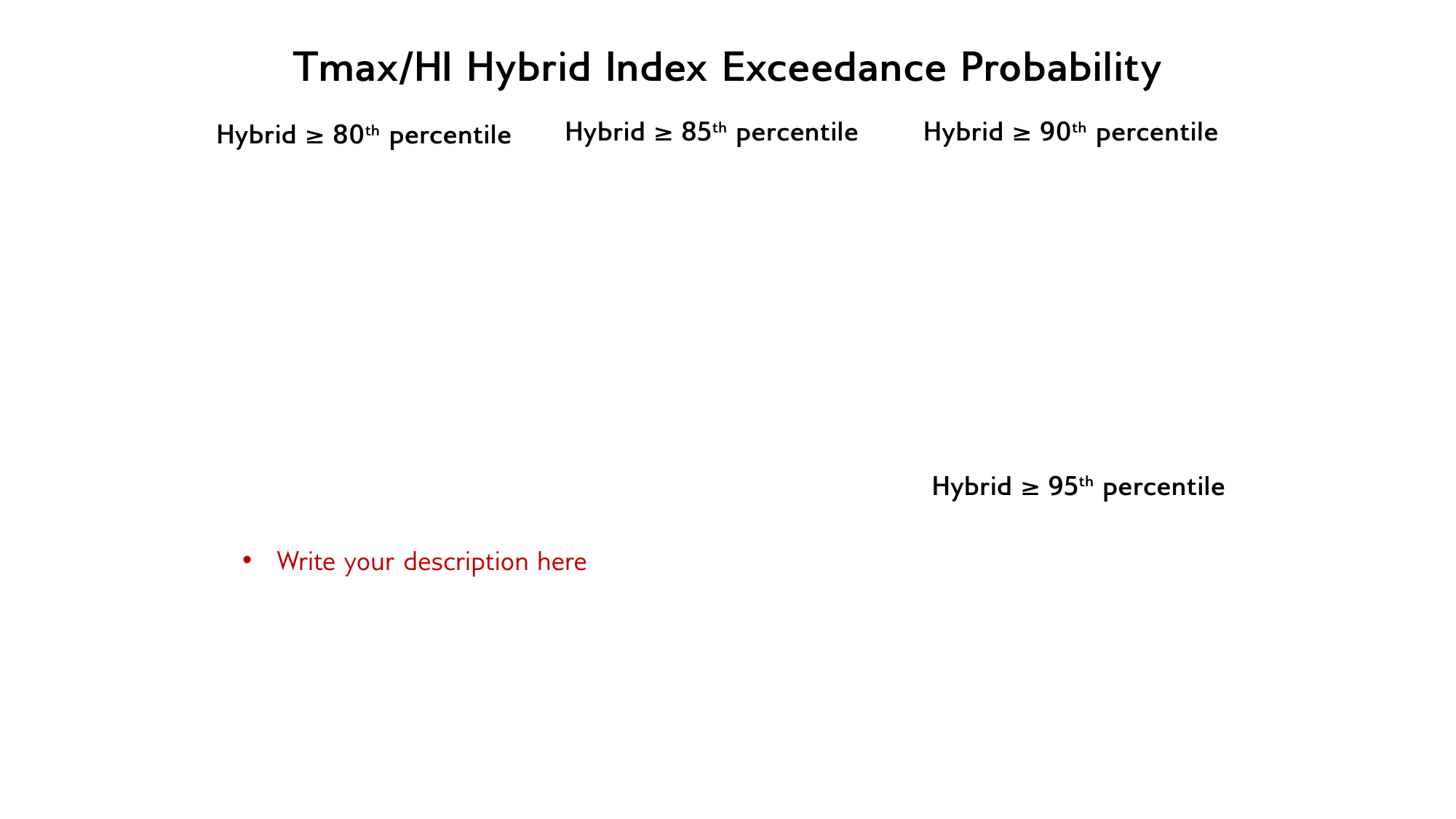

Tmax/HI Hybrid Index Exceedance Probability
Hybrid ≥ 85th percentile
Hybrid ≥ 90th percentile
Hybrid ≥ 80th percentile
Hybrid ≥ 95th percentile
Write your description here